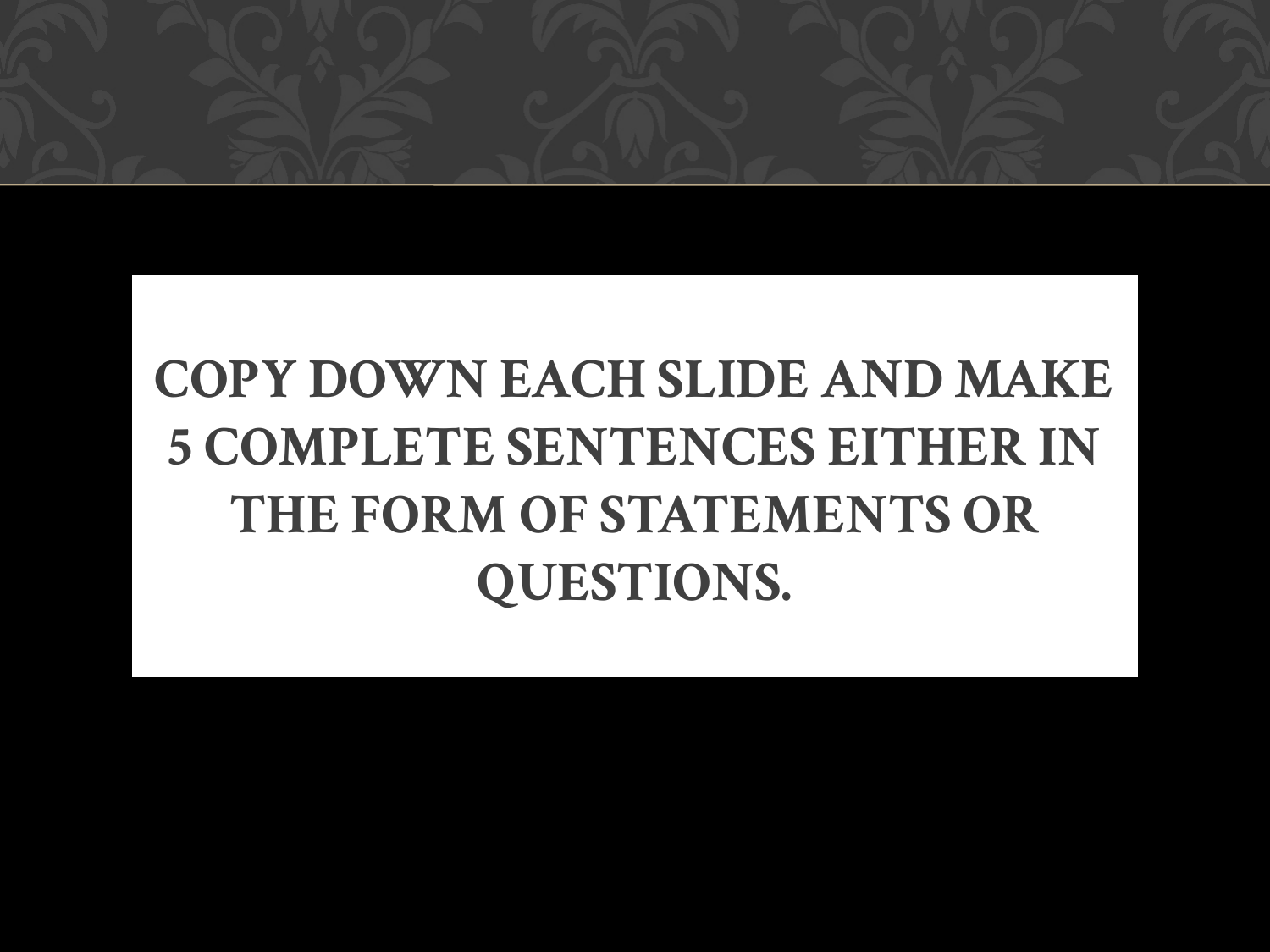

# Copy down each slide and make 5 complete sentences either in the form of statements or questions.